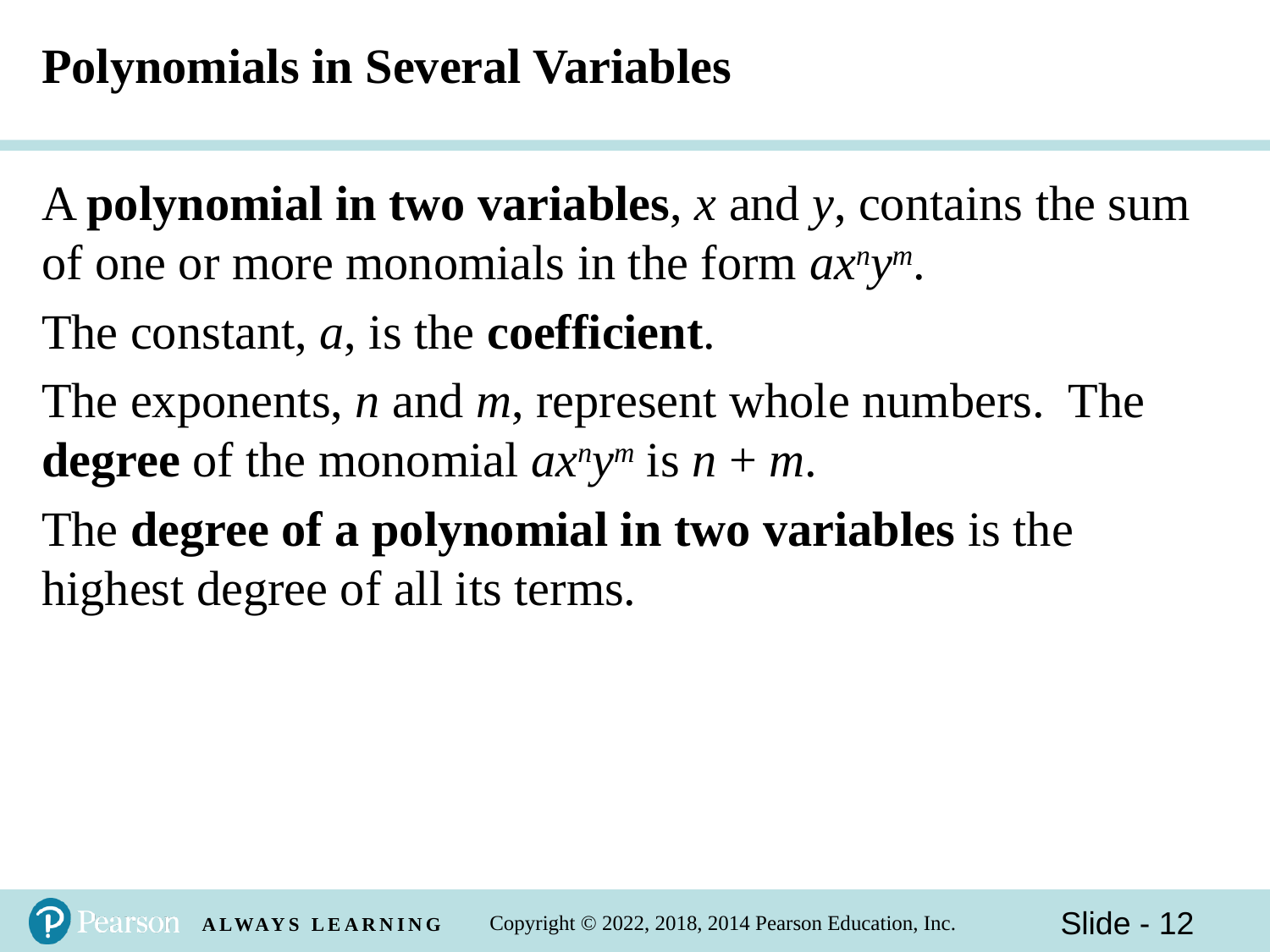

# Polynomials in Several Variables
A polynomial in two variables, x and y, contains the sum of one or more monomials in the form axnym.
The constant, a, is the coefficient.
The exponents, n and m, represent whole numbers.  The degree of the monomial axnym is n + m.
The degree of a polynomial in two variables is the highest degree of all its terms.